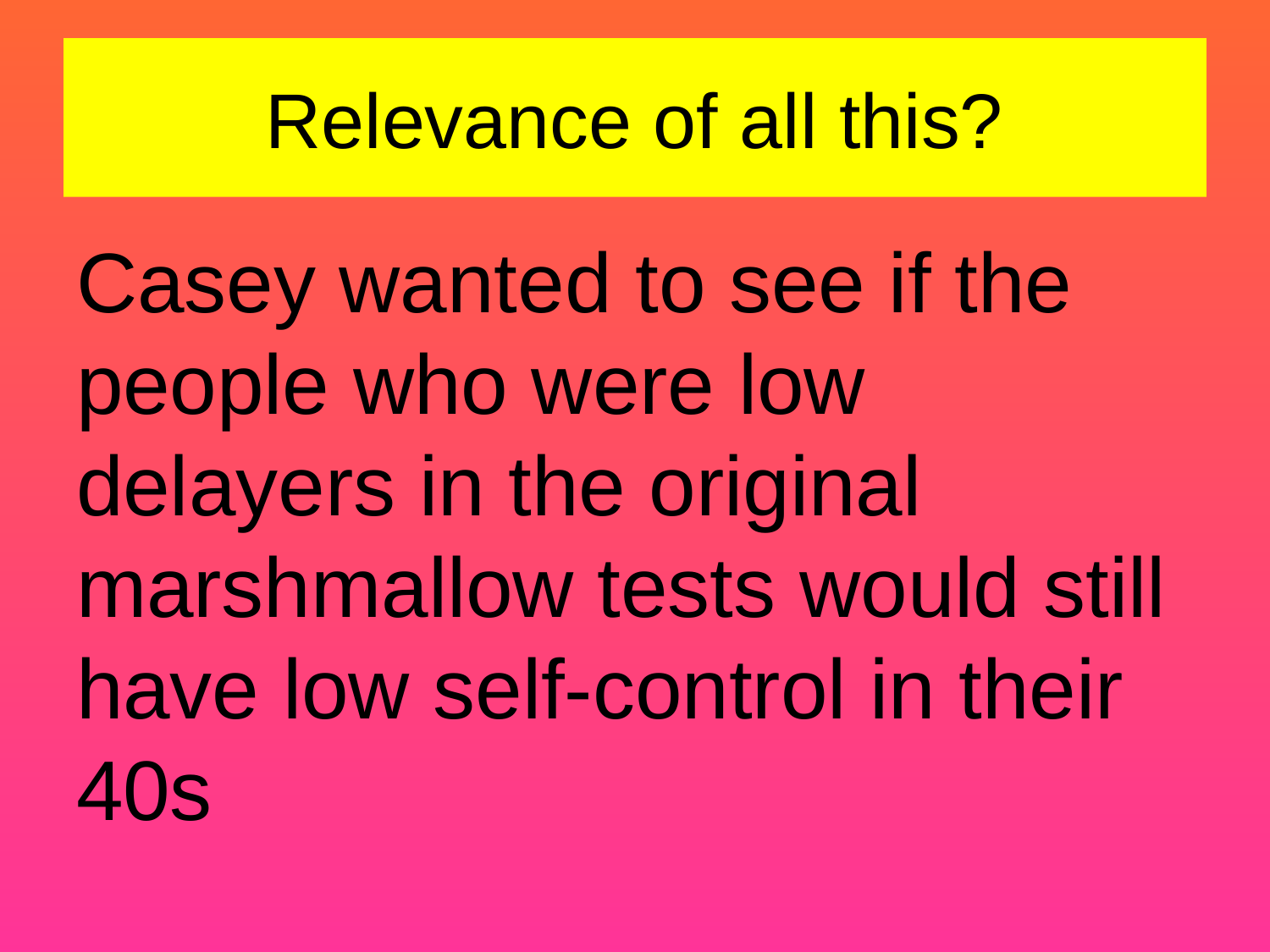

# Relevance of all this?
Casey wanted to see if the people who were low delayers in the original marshmallow tests would still have low self-control in their 40s